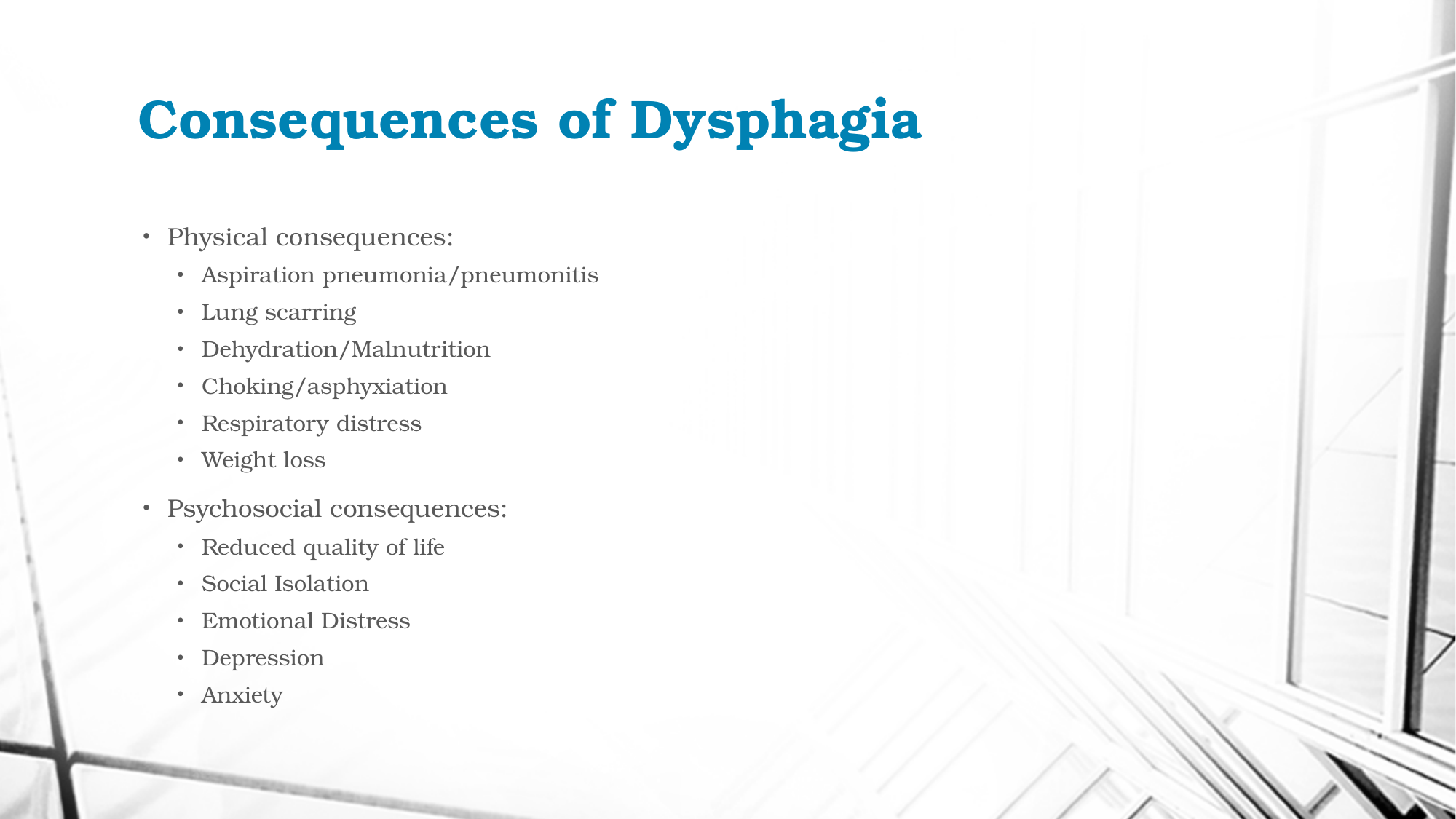

# Consequences of Dysphagia
Physical consequences:
Aspiration pneumonia/pneumonitis
Lung scarring
Dehydration/Malnutrition
Choking/asphyxiation
Respiratory distress
Weight loss
Psychosocial consequences:
Reduced quality of life
Social Isolation
Emotional Distress
Depression
Anxiety